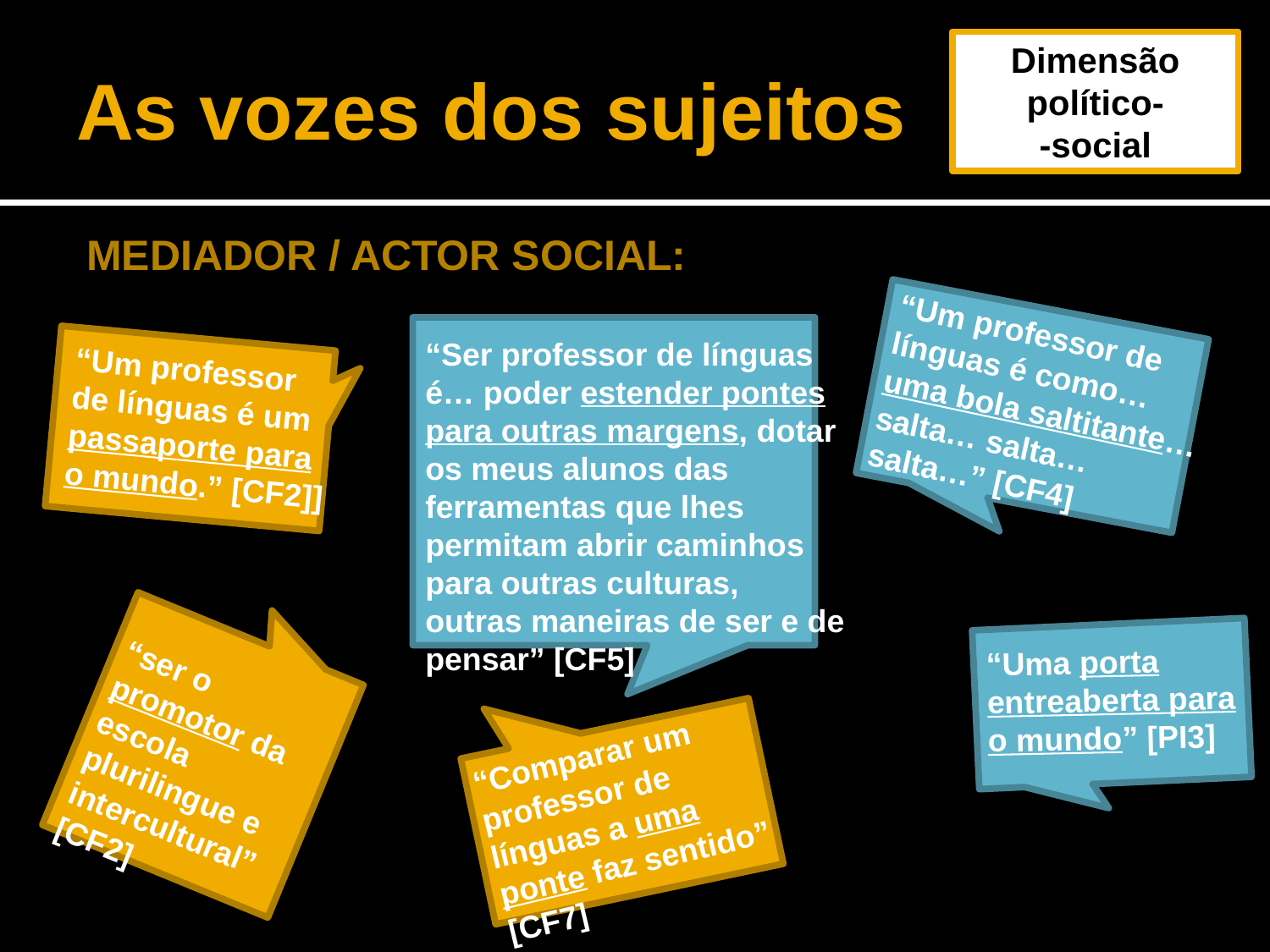

# As vozes dos sujeitos
Dimensão político-
-social
MEDIADOR / ACTOR SOCIAL:

“Um professor de línguas é como… uma bola saltitante… salta… salta… salta…” [CF4]

“Ser professor de línguas é… poder estender pontes para outras margens, dotar os meus alunos das ferramentas que lhes permitam abrir caminhos para outras culturas, outras maneiras de ser e de pensar” [CF5]

“Um professor de línguas é um passaporte para o mundo.” [CF2]]

“Uma porta entreaberta para o mundo” [PI3]
“ser o promotor da escola plurilingue e intercultural” [CF2]
“Comparar um professor de línguas a uma ponte faz sentido” [CF7]